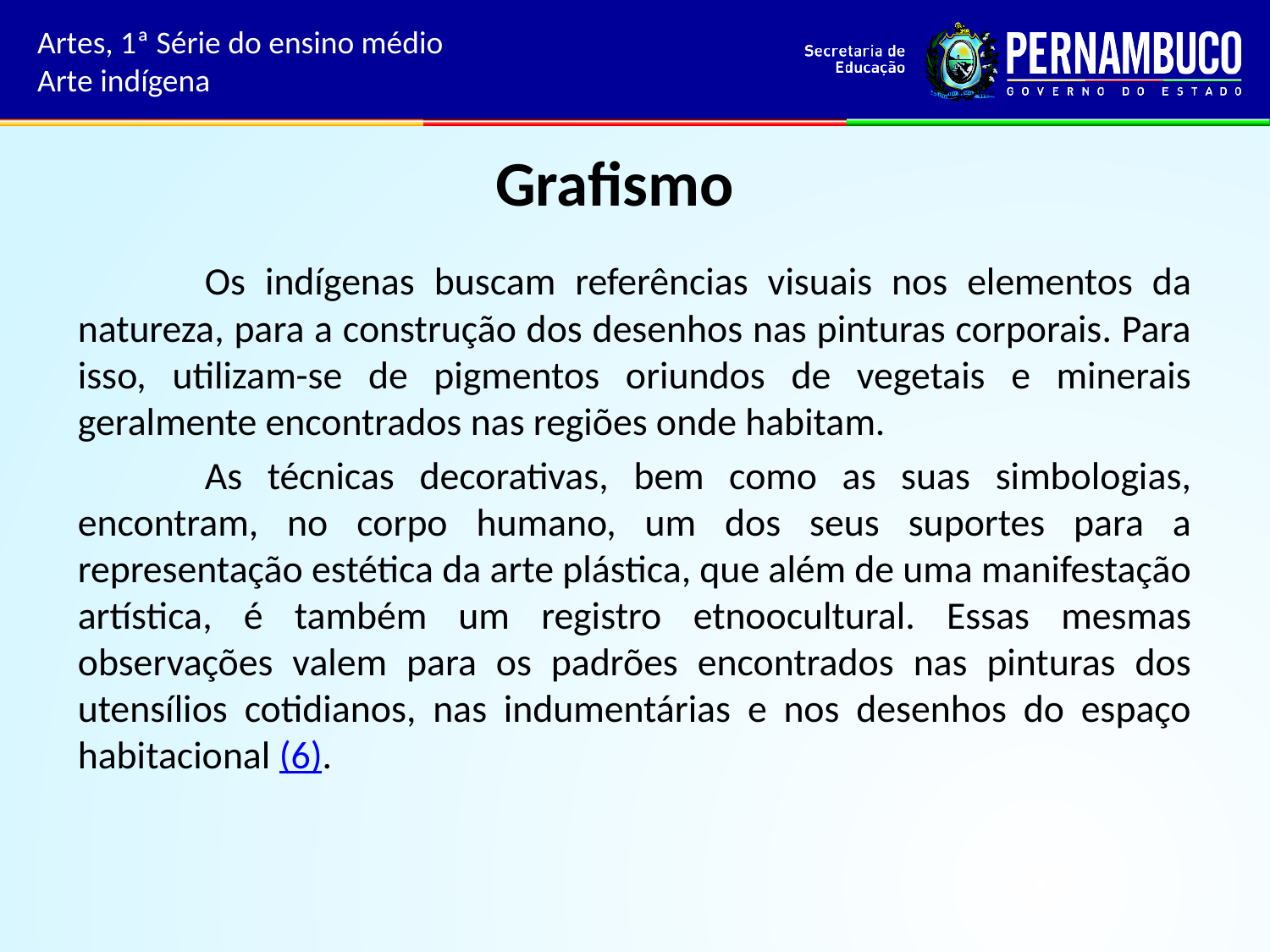

Artes, 1ª Série do ensino médio
Arte indígena
# Grafismo
	Os indígenas buscam referências visuais nos elementos da natureza, para a construção dos desenhos nas pinturas corporais. Para isso, utilizam-se de pigmentos oriundos de vegetais e minerais geralmente encontrados nas regiões onde habitam.
	As técnicas decorativas, bem como as suas simbologias, encontram, no corpo humano, um dos seus suportes para a representação estética da arte plástica, que além de uma manifestação artística, é também um registro etnoocultural. Essas mesmas observações valem para os padrões encontrados nas pinturas dos utensílios cotidianos, nas indumentárias e nos desenhos do espaço habitacional (6).